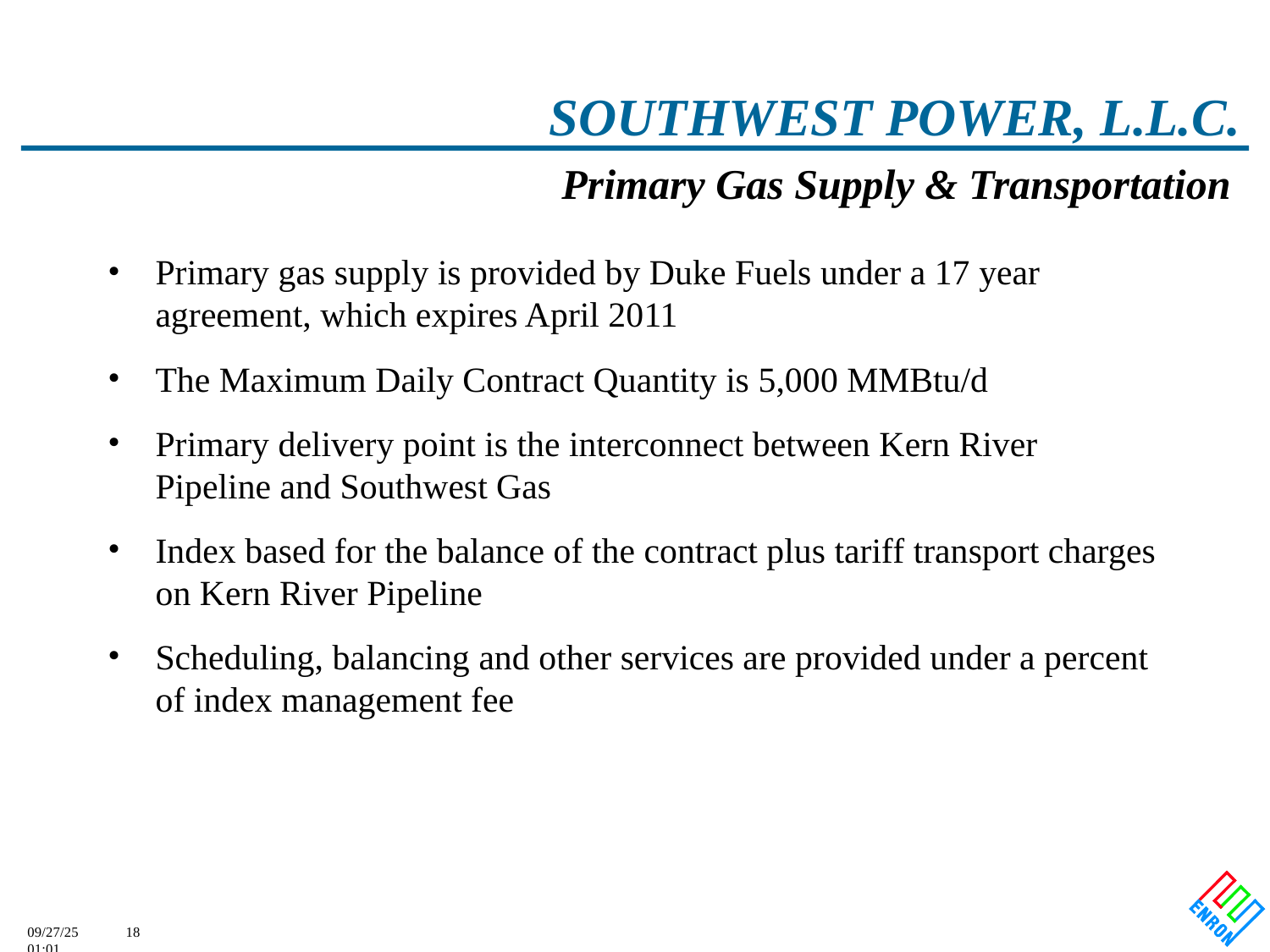

# SOUTHWEST POWER, L.L.C.

Primary Gas Supply & Transportation
Primary gas supply is provided by Duke Fuels under a 17 year agreement, which expires April 2011
The Maximum Daily Contract Quantity is 5,000 MMBtu/d
Primary delivery point is the interconnect between Kern River Pipeline and Southwest Gas
Index based for the balance of the contract plus tariff transport charges on Kern River Pipeline
Scheduling, balancing and other services are provided under a percent of index management fee
09/27/25 01:01
18